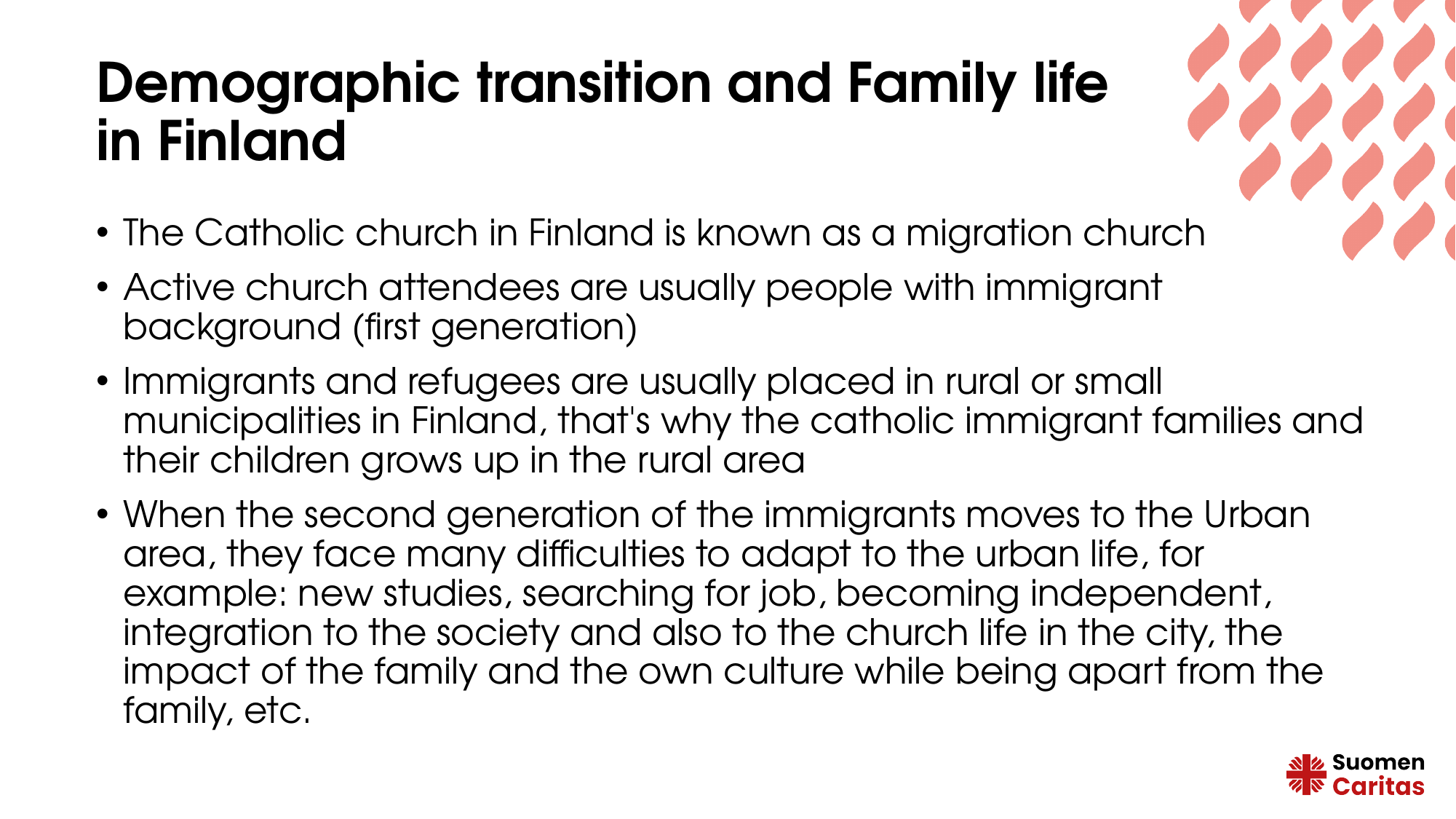

# Demographic transition and Family life in Finland
The Catholic church in Finland is known as a migration church
Active church attendees are usually people with immigrant background (first generation)
Immigrants and refugees are usually placed in rural or small municipalities in Finland, that's why the catholic immigrant families and their children grows up in the rural area
When the second generation of the immigrants moves to the Urban area, they face many difficulties to adapt to the urban life, for example: new studies, searching for job, becoming independent, integration to the society and also to the church life in the city, the impact of the family and the own culture while being apart from the family, etc.